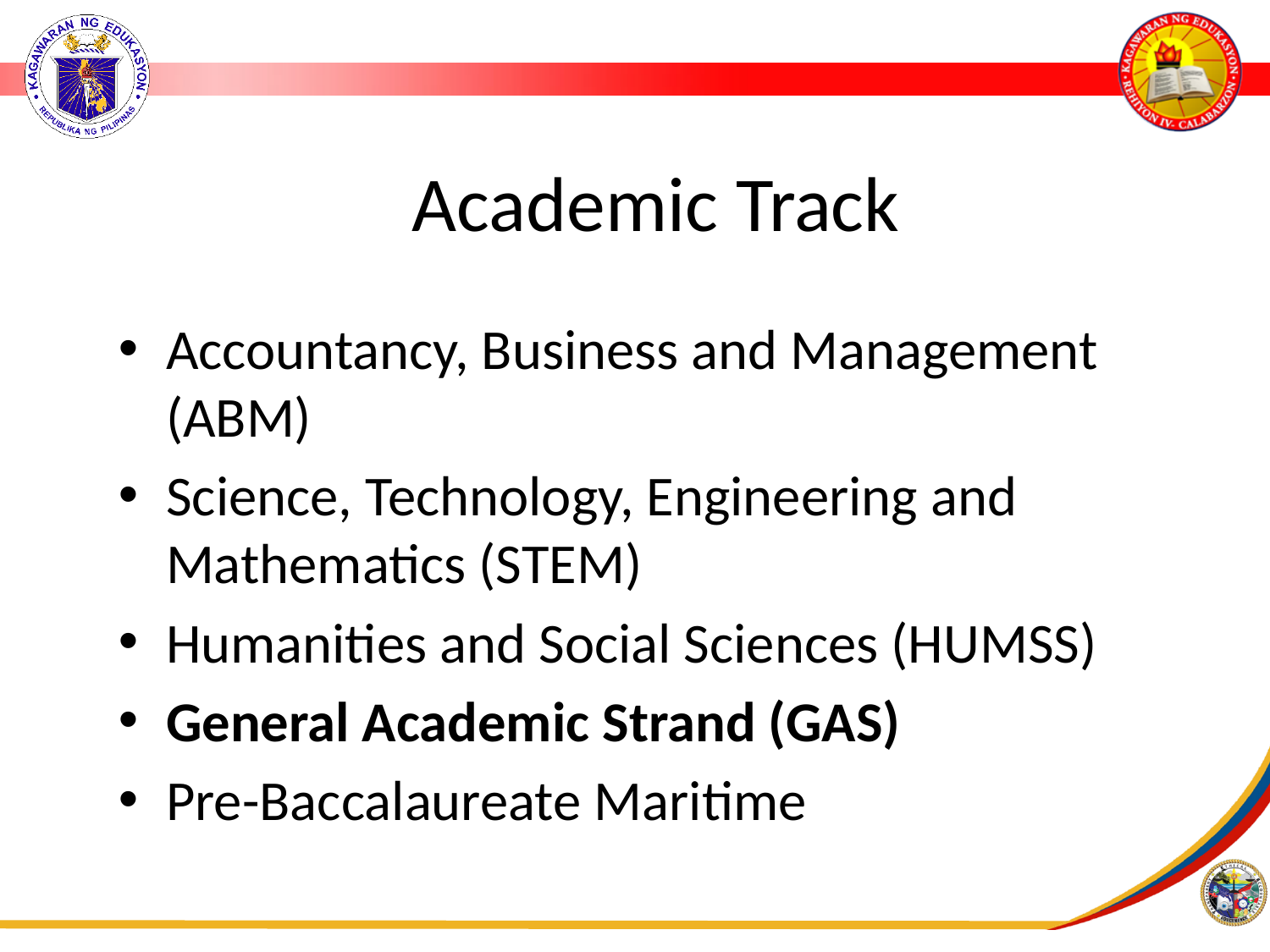

# Academic Track
Accountancy, Business and Management (ABM)
Science, Technology, Engineering and Mathematics (STEM)
Humanities and Social Sciences (HUMSS)
General Academic Strand (GAS)
Pre-Baccalaureate Maritime